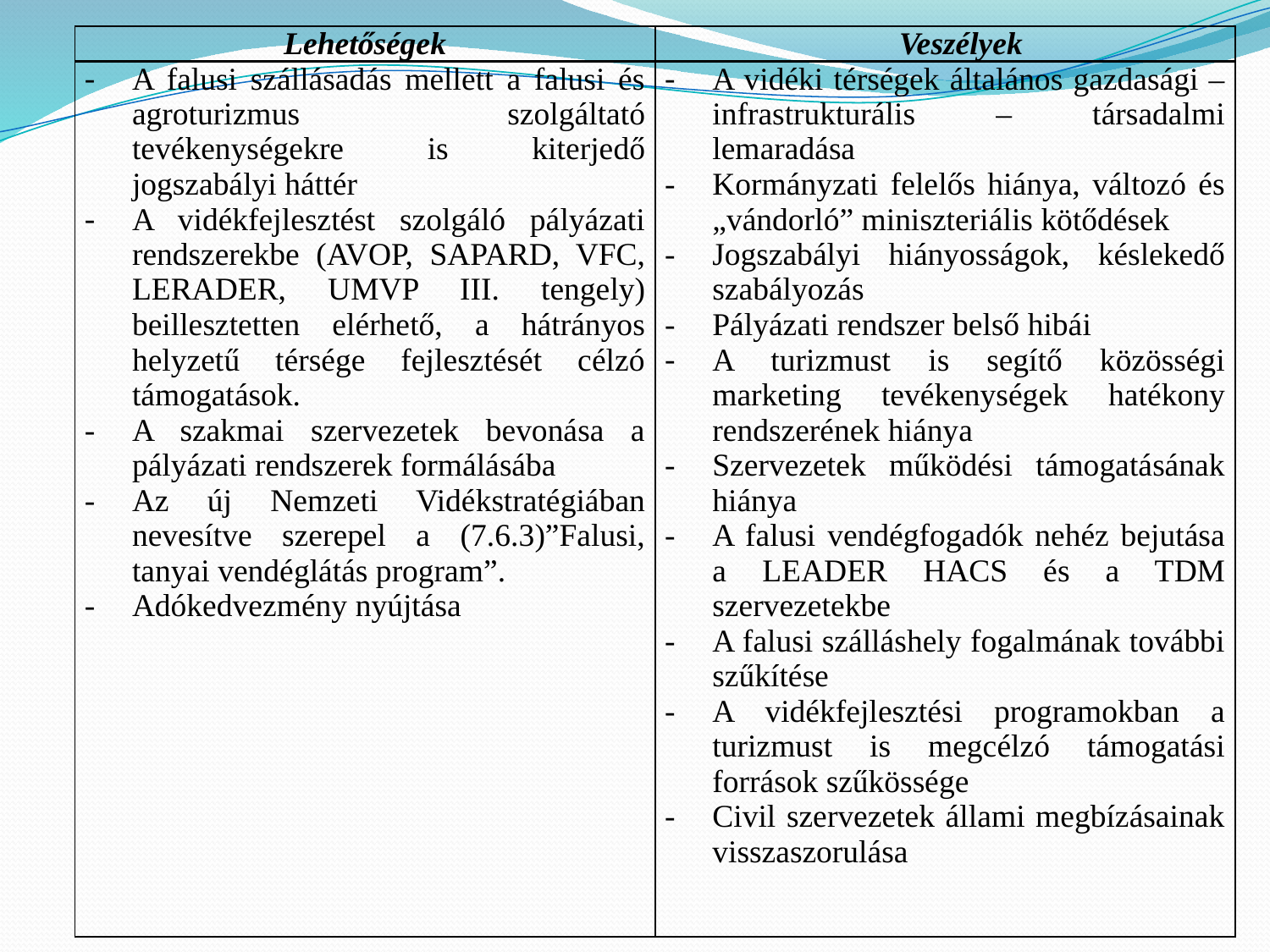

| Lehetőségek | Veszélyek |
| --- | --- |
| A falusi szállásadás mellett a falusi és agroturizmus szolgáltató tevékenységekre is kiterjedő jogszabályi háttér A vidékfejlesztést szolgáló pályázati rendszerekbe (AVOP, SAPARD, VFC, LERADER, UMVP III. tengely) beillesztetten elérhető, a hátrányos helyzetű térsége fejlesztését célzó támogatások. A szakmai szervezetek bevonása a pályázati rendszerek formálásába Az új Nemzeti Vidékstratégiában nevesítve szerepel a (7.6.3)”Falusi, tanyai vendéglátás program”. Adókedvezmény nyújtása | A vidéki térségek általános gazdasági – infrastrukturális – társadalmi lemaradása Kormányzati felelős hiánya, változó és „vándorló” miniszteriális kötődések Jogszabályi hiányosságok, késlekedő szabályozás Pályázati rendszer belső hibái A turizmust is segítő közösségi marketing tevékenységek hatékony rendszerének hiánya Szervezetek működési támogatásának hiánya A falusi vendégfogadók nehéz bejutása a LEADER HACS és a TDM szervezetekbe A falusi szálláshely fogalmának további szűkítése A vidékfejlesztési programokban a turizmust is megcélzó támogatási források szűkössége Civil szervezetek állami megbízásainak visszaszorulása |